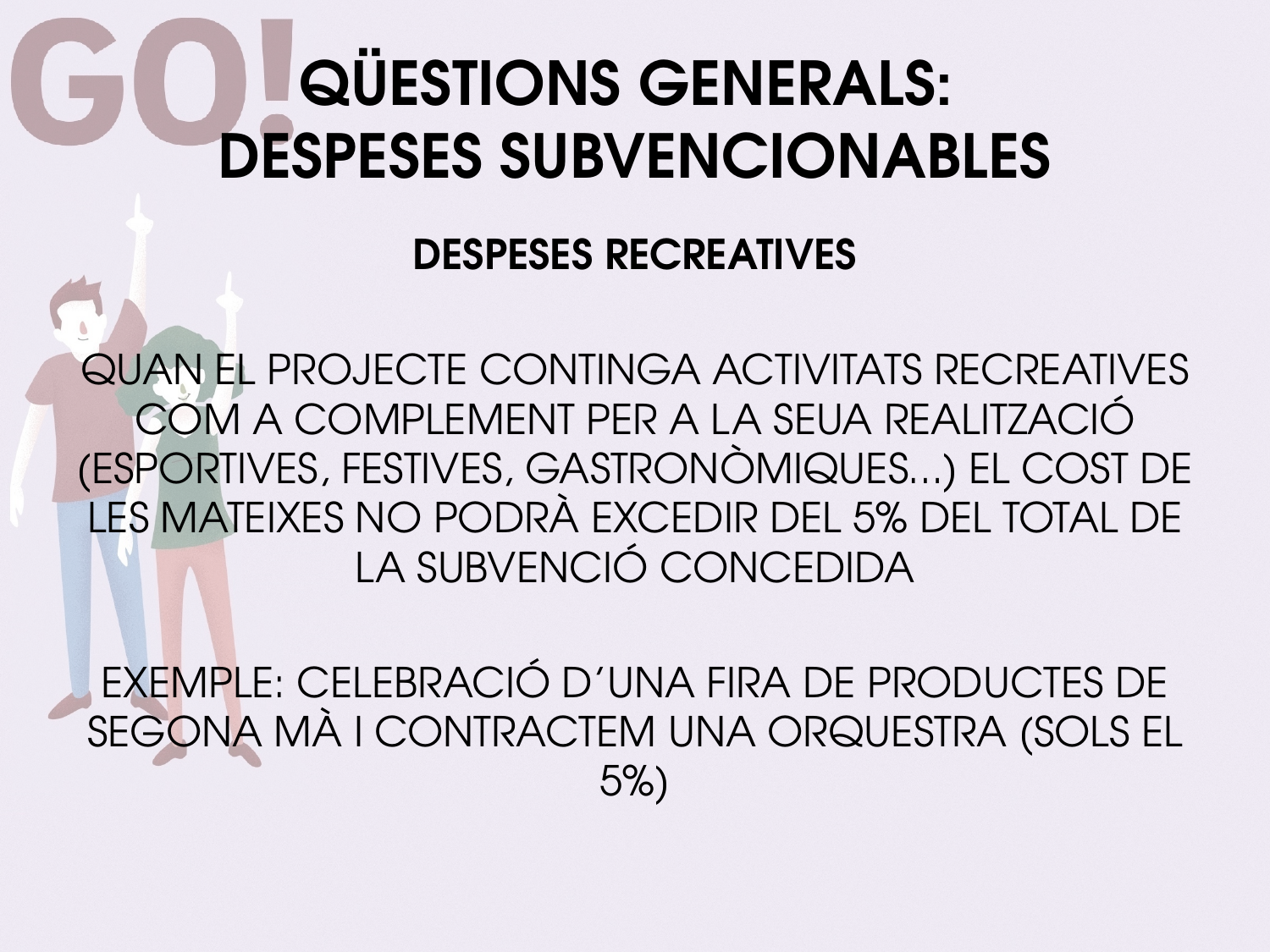

# QÜESTIONS GENERALS: DESPESES SUBVENCIONABLES
DESPESES RECREATIVES

QUAN EL PROJECTE CONTINGA ACTIVITATS RECREATIVES COM A COMPLEMENT PER A LA SEUA REALITZACIÓ (ESPORTIVES, FESTIVES, GASTRONÒMIQUES…) EL COST DE LES MATEIXES NO PODRÀ EXCEDIR DEL 5% DEL TOTAL DE LA SUBVENCIÓ CONCEDIDA

EXEMPLE: CELEBRACIÓ D’UNA FIRA DE PRODUCTES DE SEGONA MÀ I CONTRACTEM UNA ORQUESTRA (SOLS EL 5%)